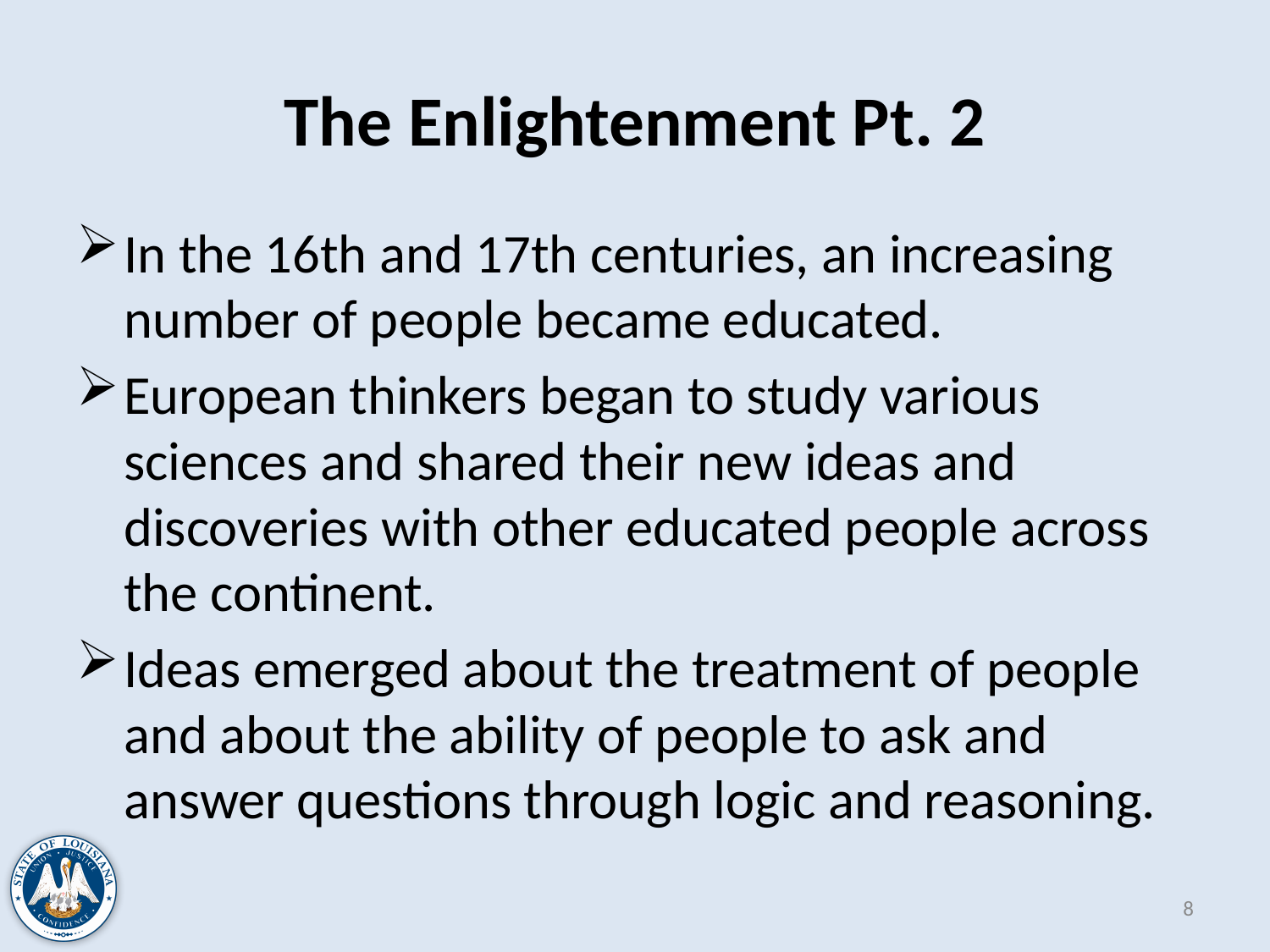

# The Enlightenment Pt. 2
In the 16th and 17th centuries, an increasing number of people became educated.
European thinkers began to study various sciences and shared their new ideas and discoveries with other educated people across the continent.
Ideas emerged about the treatment of people and about the ability of people to ask and answer questions through logic and reasoning.
8